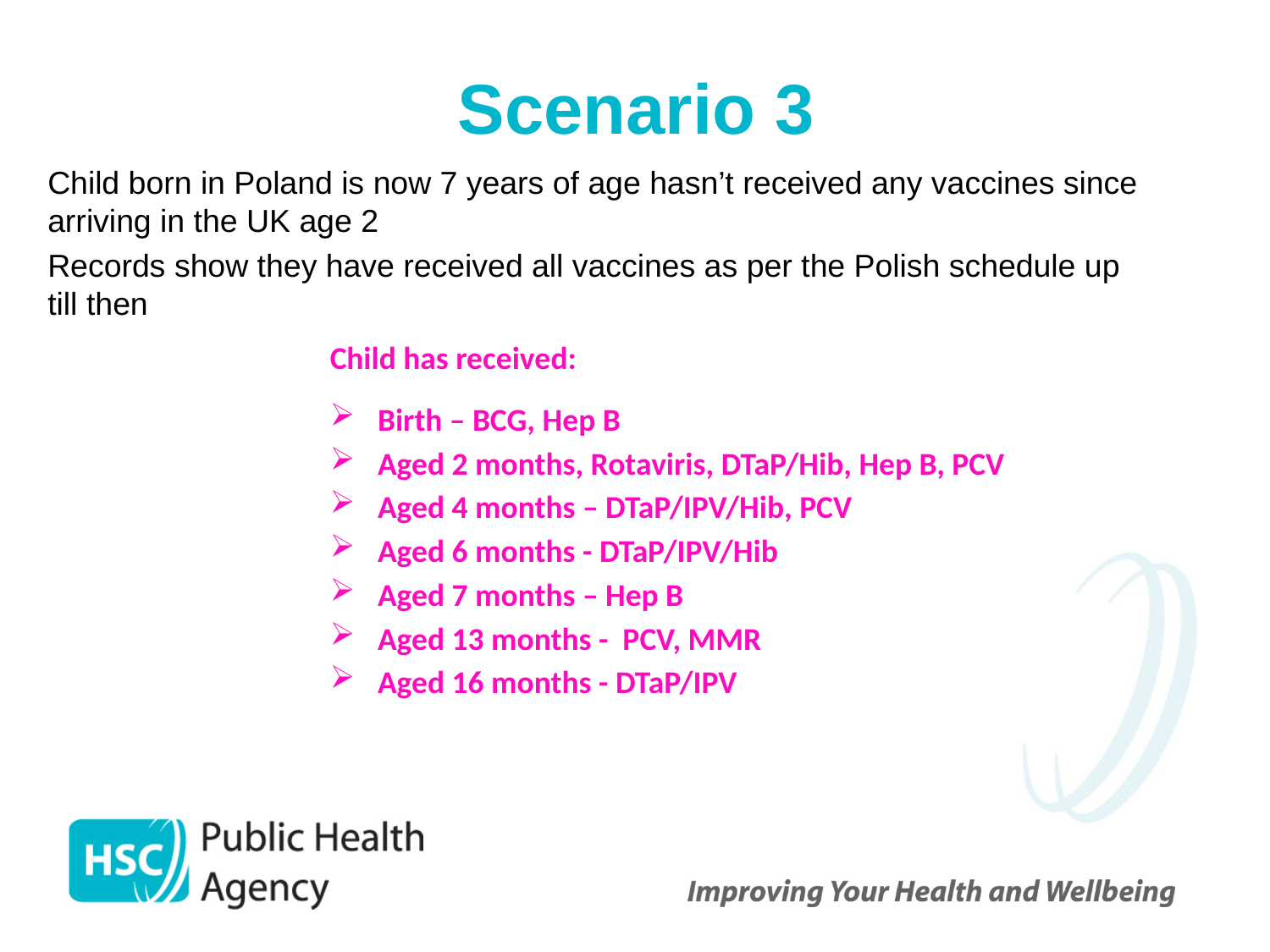

# Scenario 3
Child born in Poland is now 7 years of age hasn’t received any vaccines since arriving in the UK age 2
Records show they have received all vaccines as per the Polish schedule up till then

Child has received:
Birth – BCG, Hep B
Aged 2 months, Rotaviris, DTaP/Hib, Hep B, PCV
Aged 4 months – DTaP/IPV/Hib, PCV
Aged 6 months - DTaP/IPV/Hib
Aged 7 months – Hep B
Aged 13 months -  PCV, MMR
Aged 16 months - DTaP/IPV/Hib